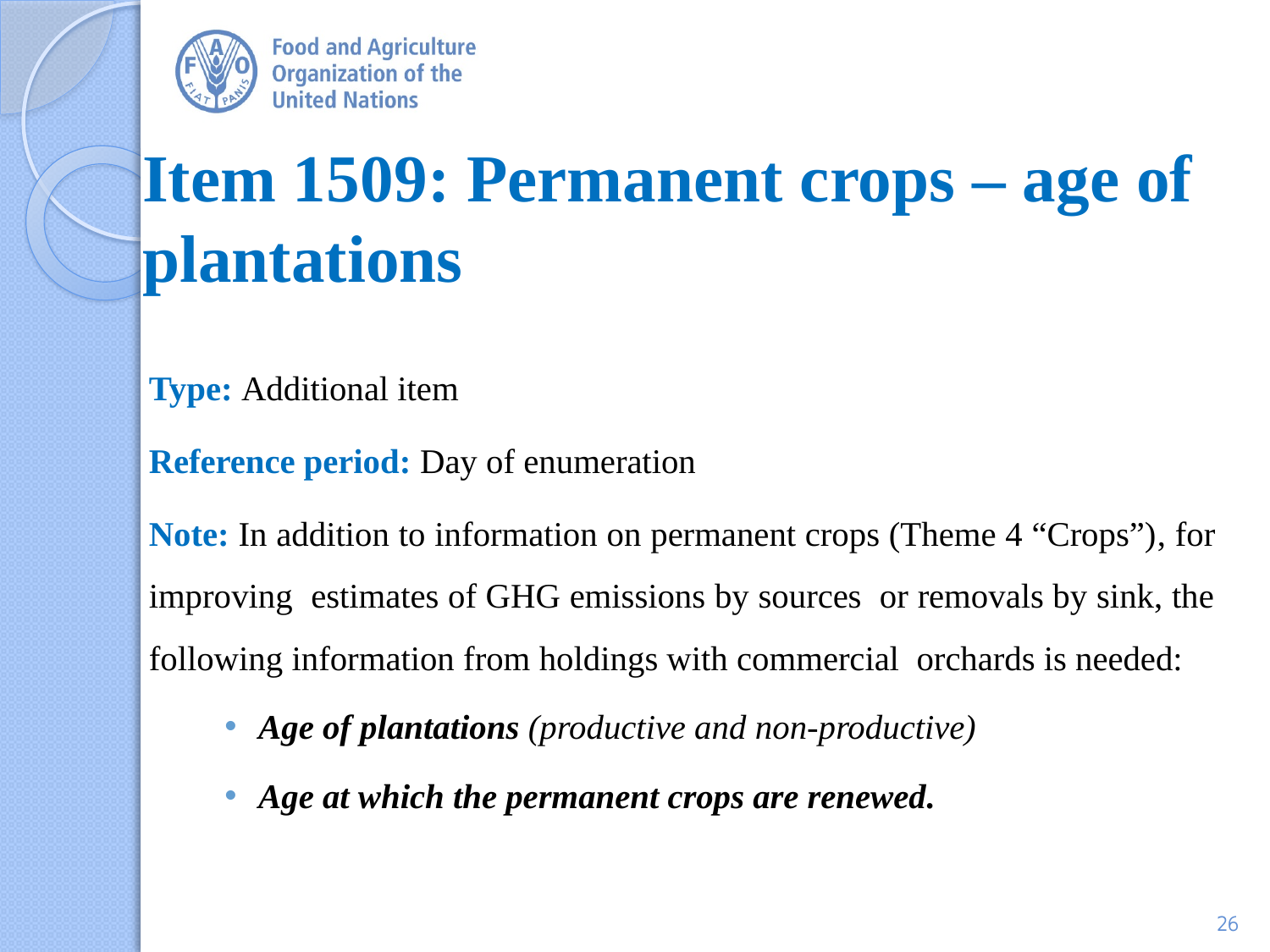

# Item 1509: Permanent crops – age of plantations
Type: Additional item
Reference period: Day of enumeration
Note: In addition to information on permanent crops (Theme 4 “Crops”), for improving  estimates of GHG emissions by sources  or removals by sink, the following information from holdings with commercial  orchards is needed:
Age of plantations (productive and non-productive)
Age at which the permanent crops are renewed.

26